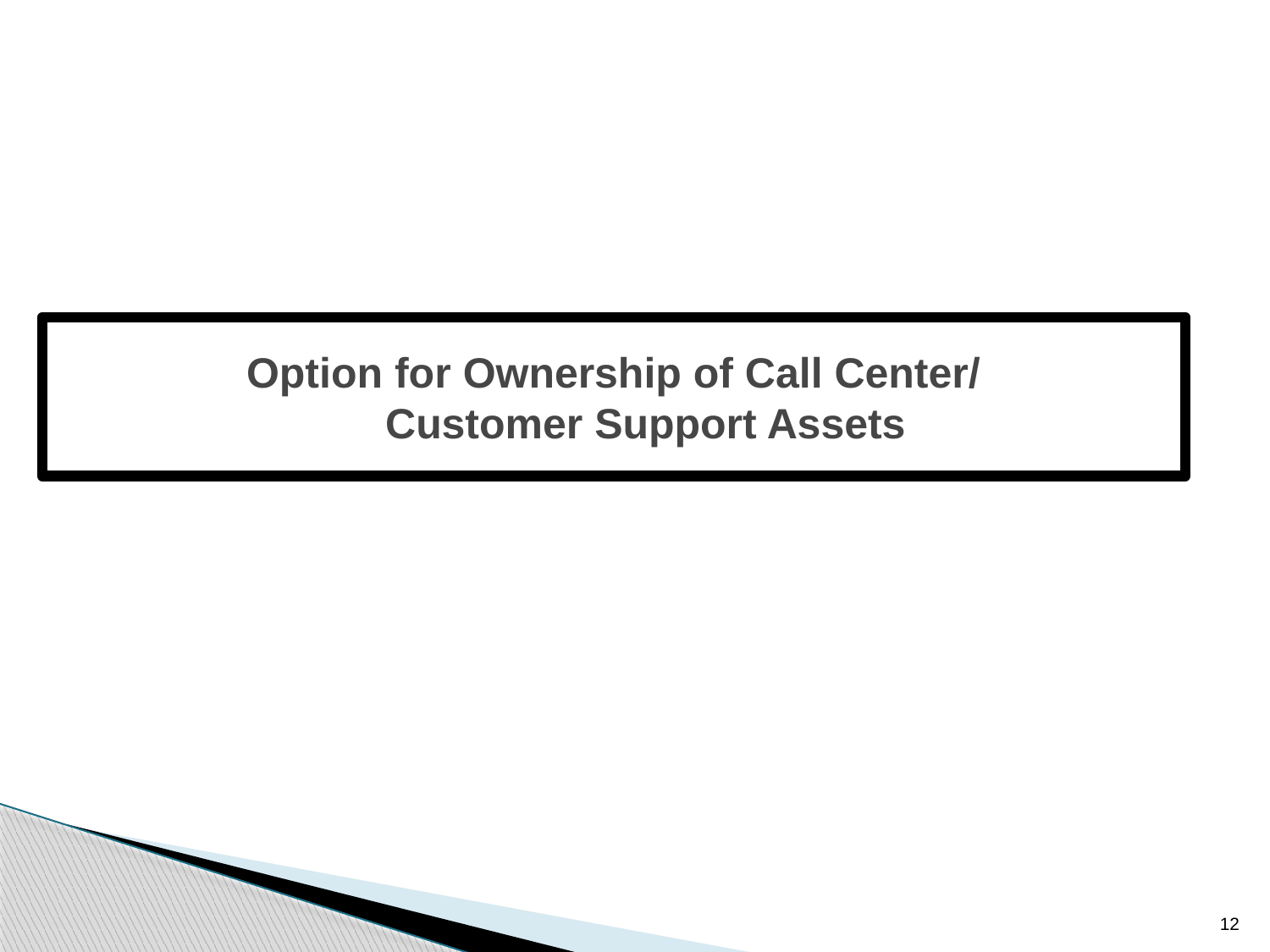

# Option for Ownership of Call Center/ Customer Support Assets
12